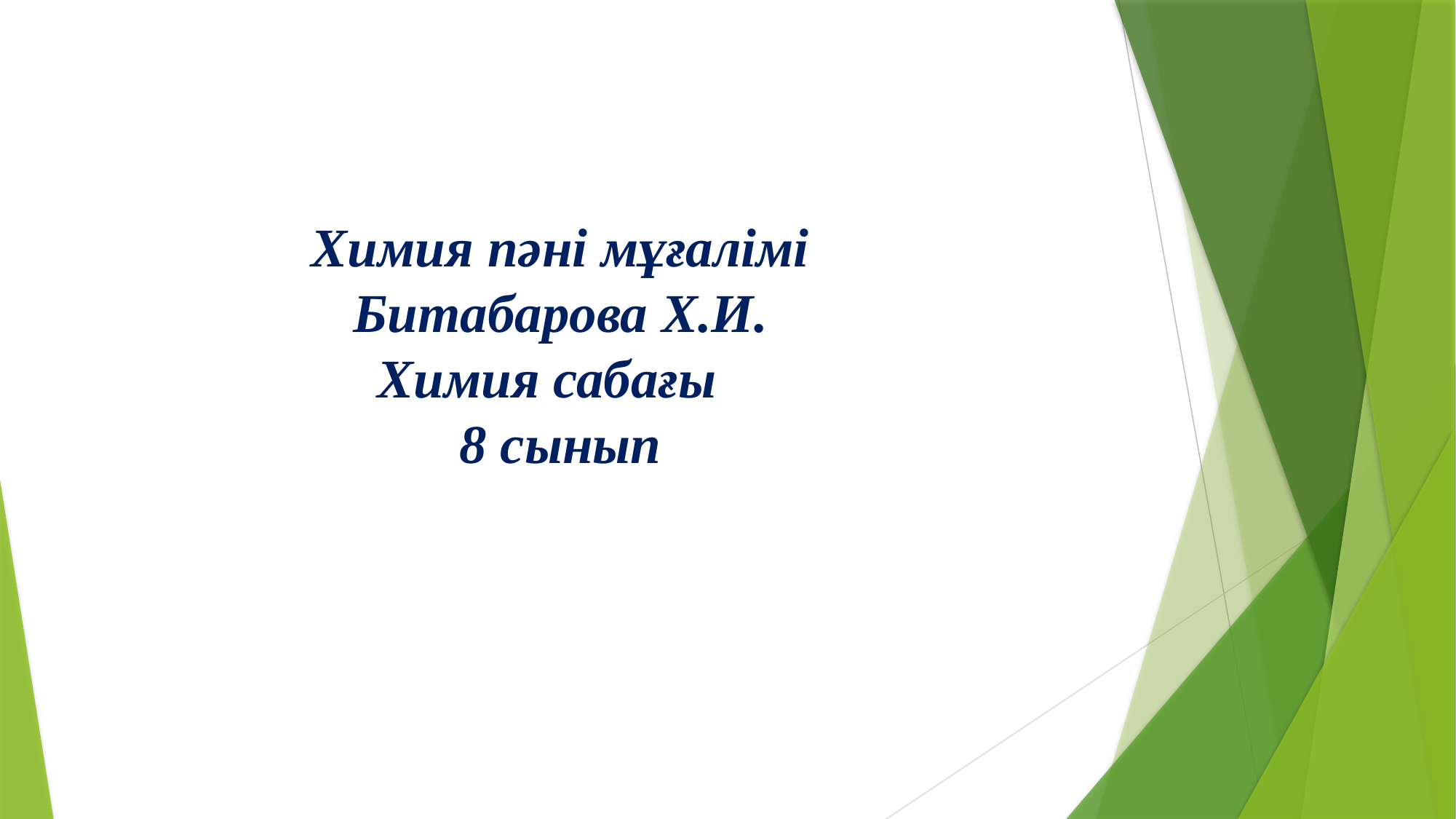

# Химия пәні мұғалімі Битабарова Х.И. Химия сабағы 8 сынып